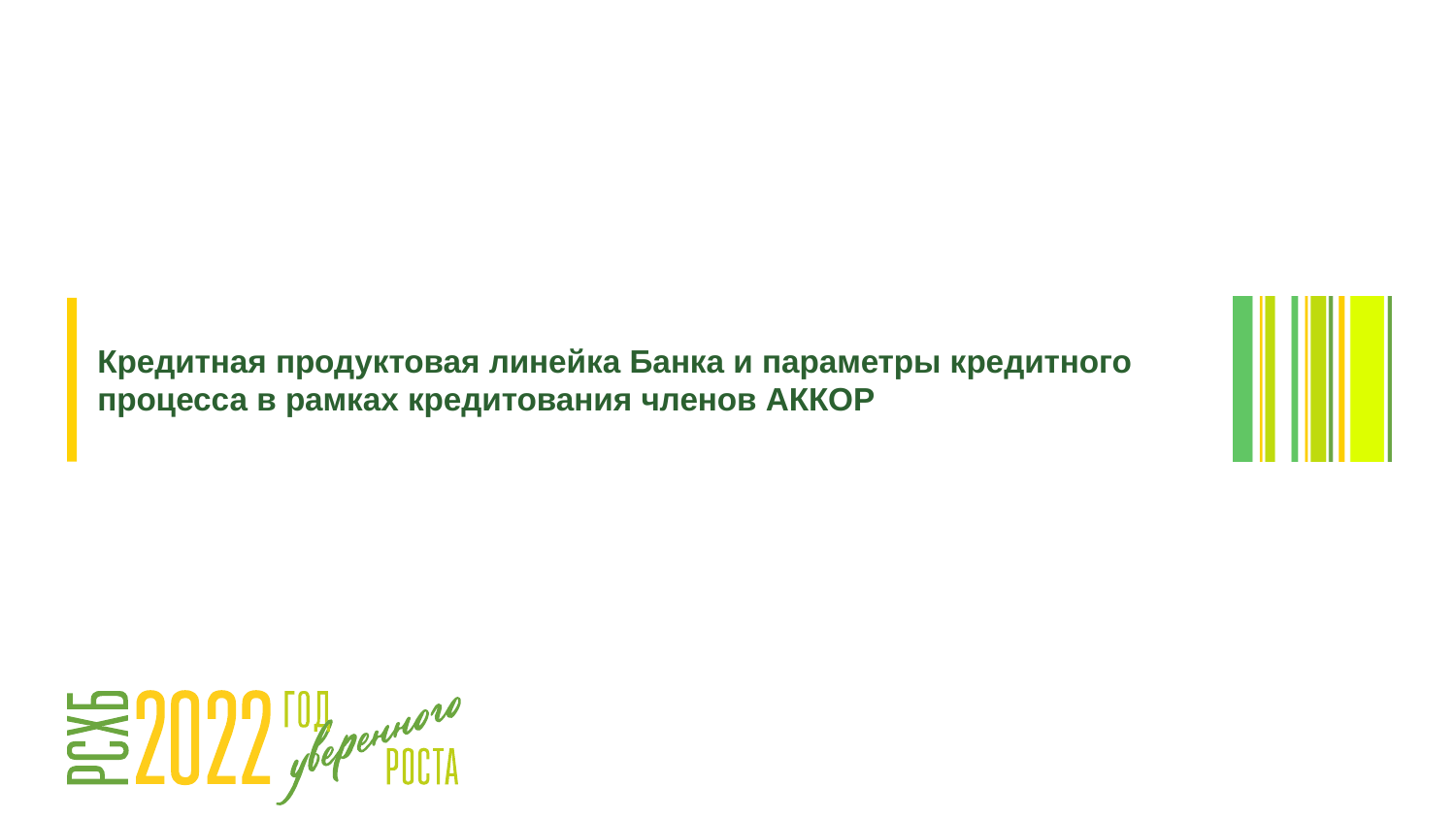

# Кредитная продуктовая линейка Банка и параметры кредитного процесса в рамках кредитования членов АККОР
1